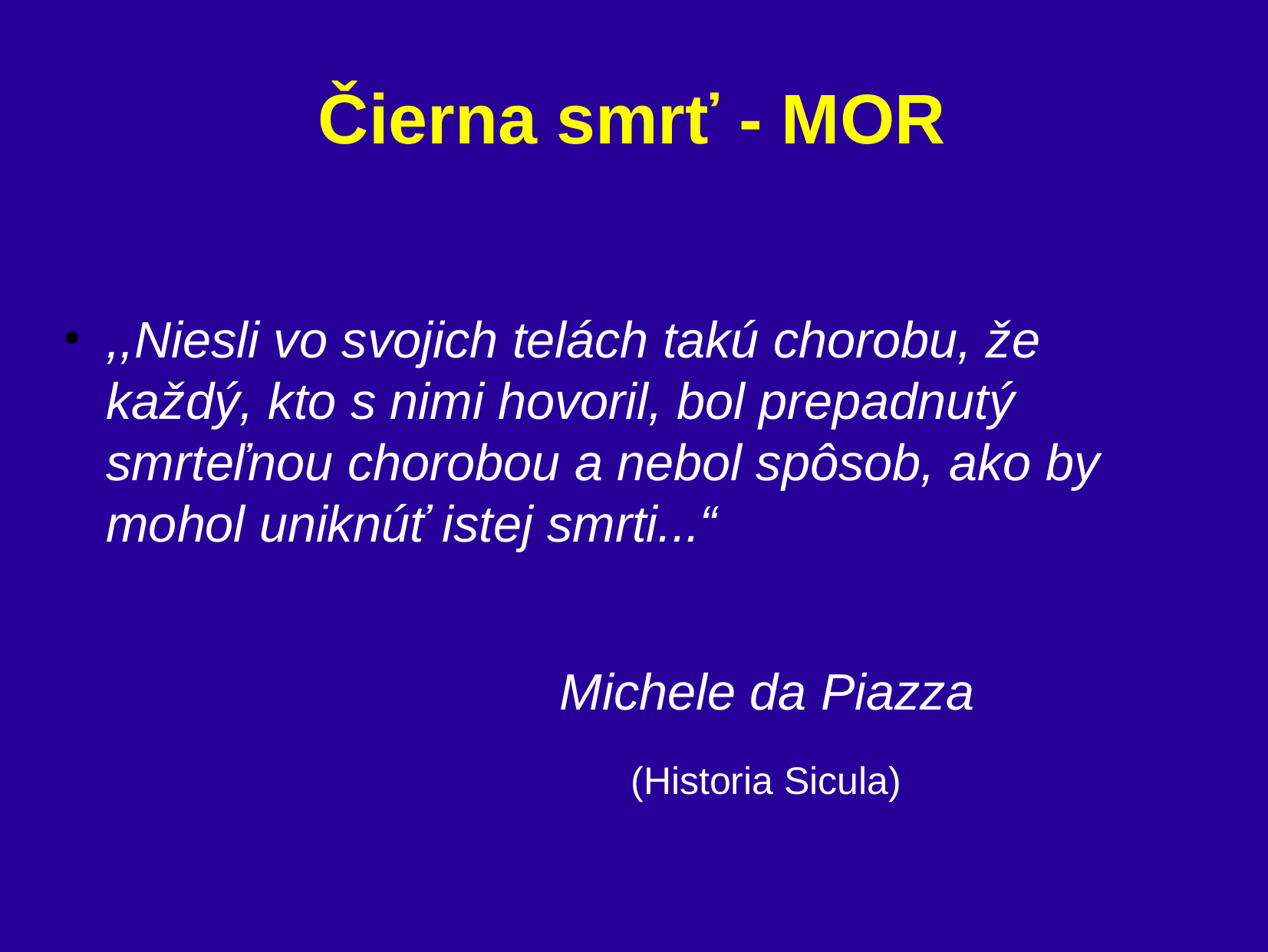

# Čierna smrť - MOR

,,Niesli vo svojich telách takú chorobu, že každý, kto s nimi hovoril, bol prepadnutý smrteľnou chorobou a nebol spôsob, ako by mohol uniknúť istej smrti...“

                                   Michele da Piazza
                                        (Historia Sicula)